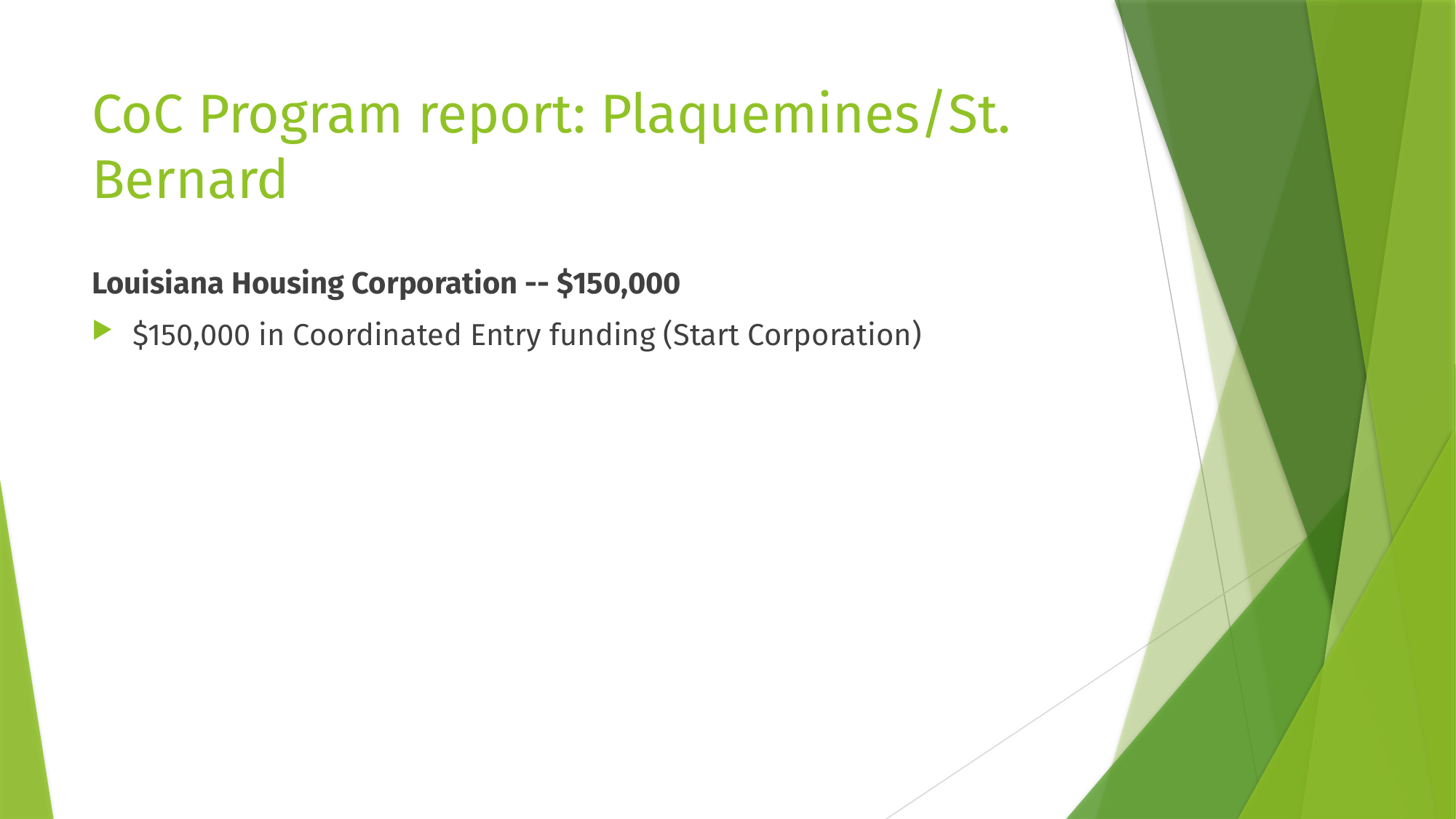

# CoC Program report: Plaquemines/St. Bernard
Louisiana Housing Corporation -- $150,000
$150,000 in Coordinated Entry funding (Start Corporation)